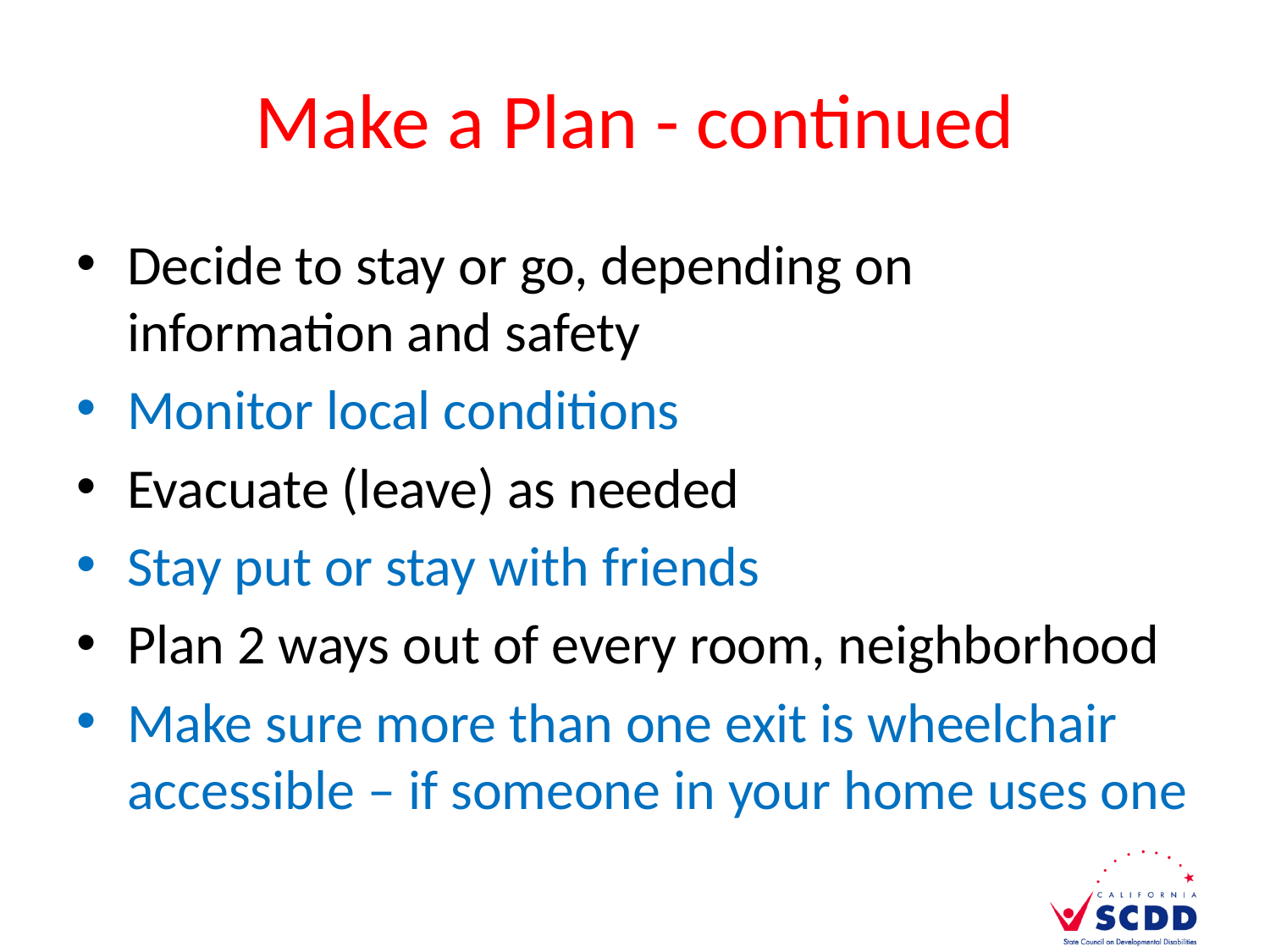

# Make a Plan - continued
Decide to stay or go, depending on information and safety
Monitor local conditions
Evacuate (leave) as needed
Stay put or stay with friends
Plan 2 ways out of every room, neighborhood
Make sure more than one exit is wheelchair accessible – if someone in your home uses one